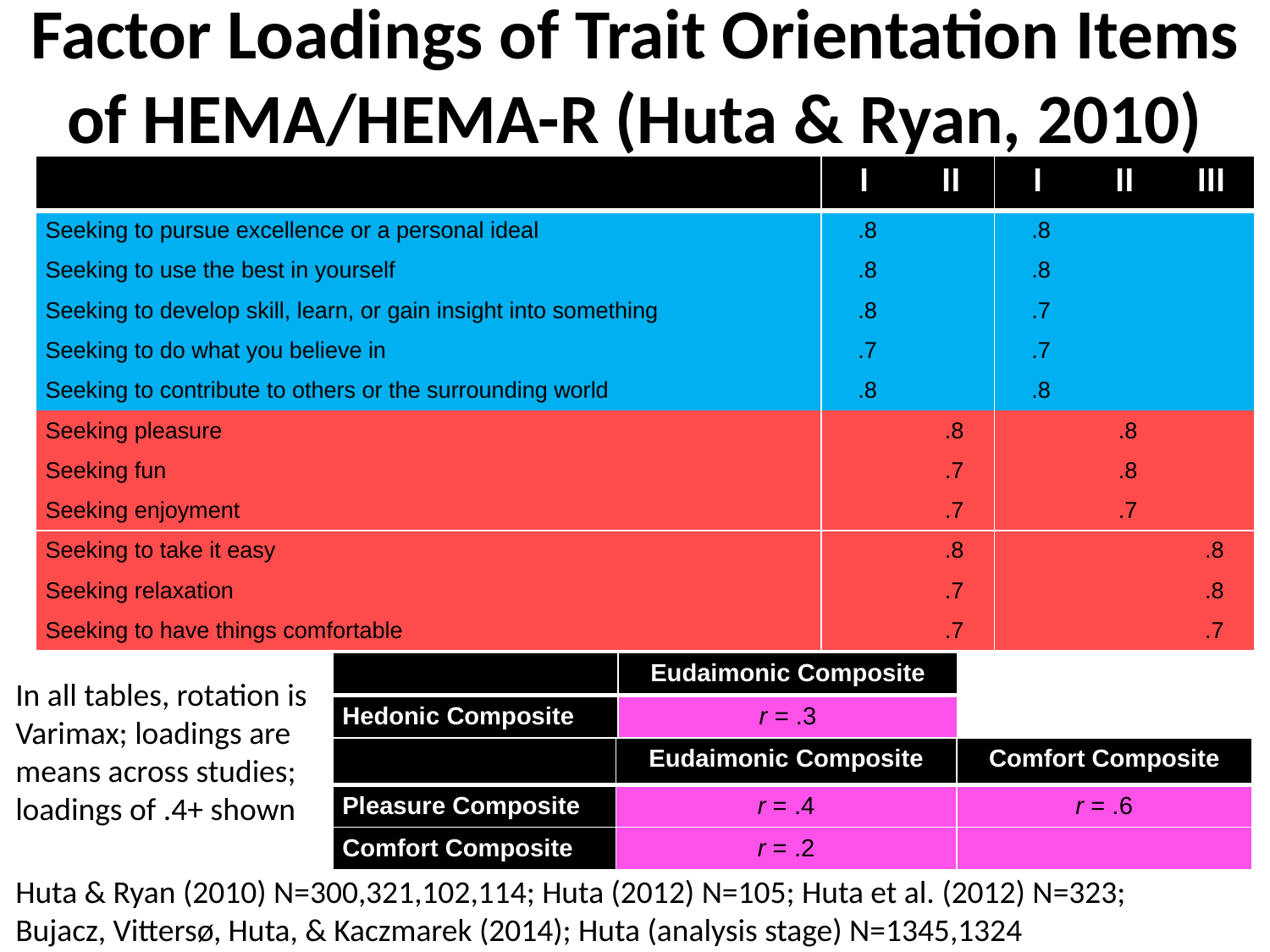

# Factor Loadings of Trait Orientation Items of HEMA/HEMA-R (Huta & Ryan, 2010)
|  | I | II | I | II | III |
| --- | --- | --- | --- | --- | --- |
| Seeking to pursue excellence or a personal ideal | .8 |  | .8 |  |  |
| Seeking to use the best in yourself | .8 |  | .8 |  |  |
| Seeking to develop skill, learn, or gain insight into something | .8 |  | .7 |  |  |
| Seeking to do what you believe in | .7 |  | .7 |  |  |
| Seeking to contribute to others or the surrounding world | .8 |  | .8 |  |  |
| Seeking pleasure |  | .8 |  | .8 |  |
| Seeking fun |  | .7 |  | .8 |  |
| Seeking enjoyment |  | .7 |  | .7 |  |
| Seeking to take it easy |  | .8 |  |  | .8 |
| Seeking relaxation |  | .7 |  |  | .8 |
| Seeking to have things comfortable |  | .7 |  |  | .7 |
|  | Eudaimonic Composite |
| --- | --- |
| Hedonic Composite | r = .3 |
In all tables, rotation is Varimax; loadings are means across studies; loadings of .4+ shown
|  | Eudaimonic Composite | Comfort Composite |
| --- | --- | --- |
| Pleasure Composite | r = .4 | r = .6 |
| Comfort Composite | r = .2 |  |
Huta & Ryan (2010) N=300,321,102,114; Huta (2012) N=105; Huta et al. (2012) N=323;
Bujacz, Vittersø, Huta, & Kaczmarek (2014); Huta (analysis stage) N=1345,1324